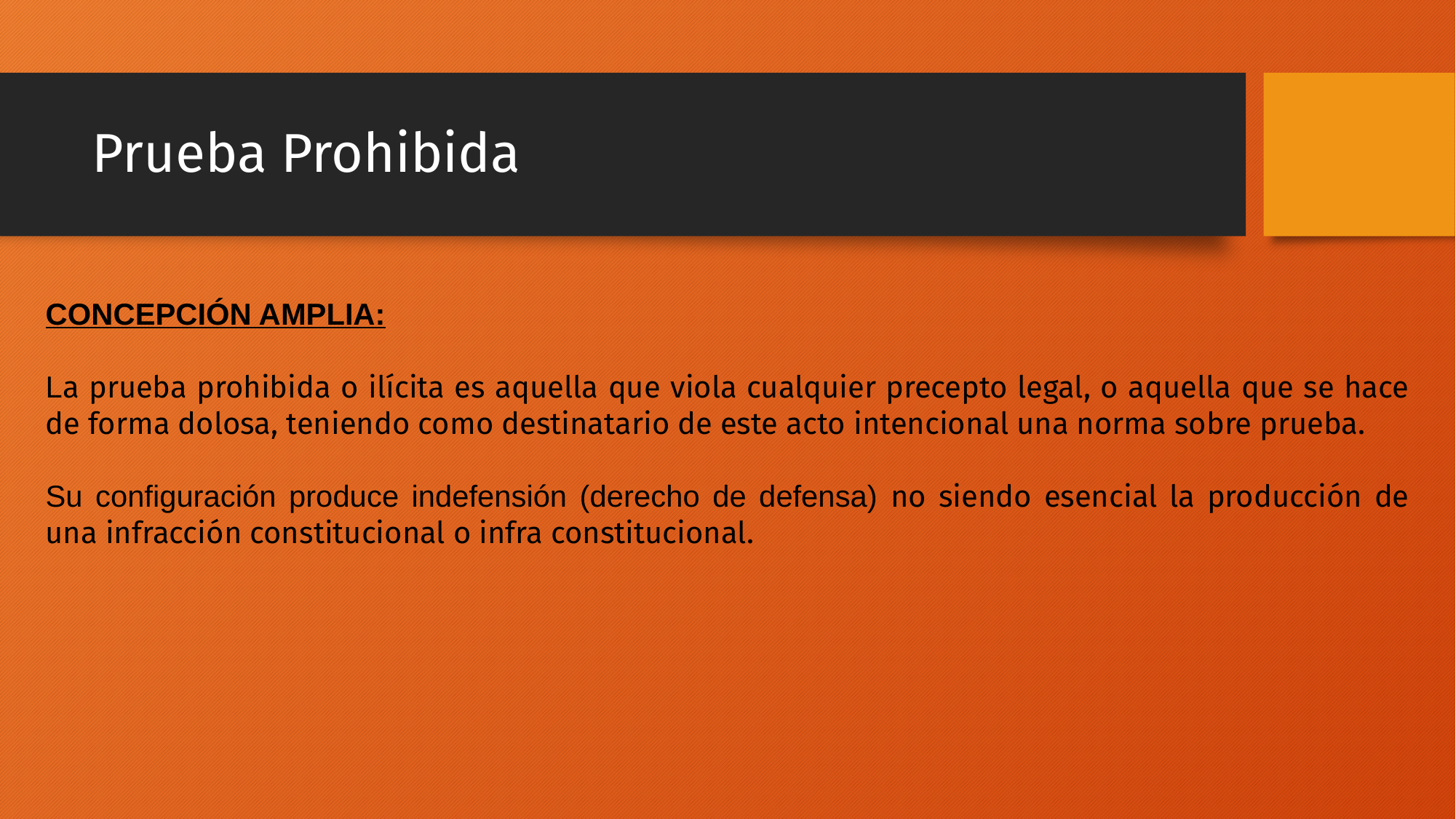

# Prueba Prohibida

CONCEPCIÓN AMPLIA:

La prueba prohibida o ilícita es aquella que viola cualquier precepto legal, o aquella que se hace de forma dolosa, teniendo como destinatario de este acto intencional una norma sobre prueba.

Su configuración produce indefensión (derecho de defensa) no siendo esencial la producción de una infracción constitucional o infra constitucional.